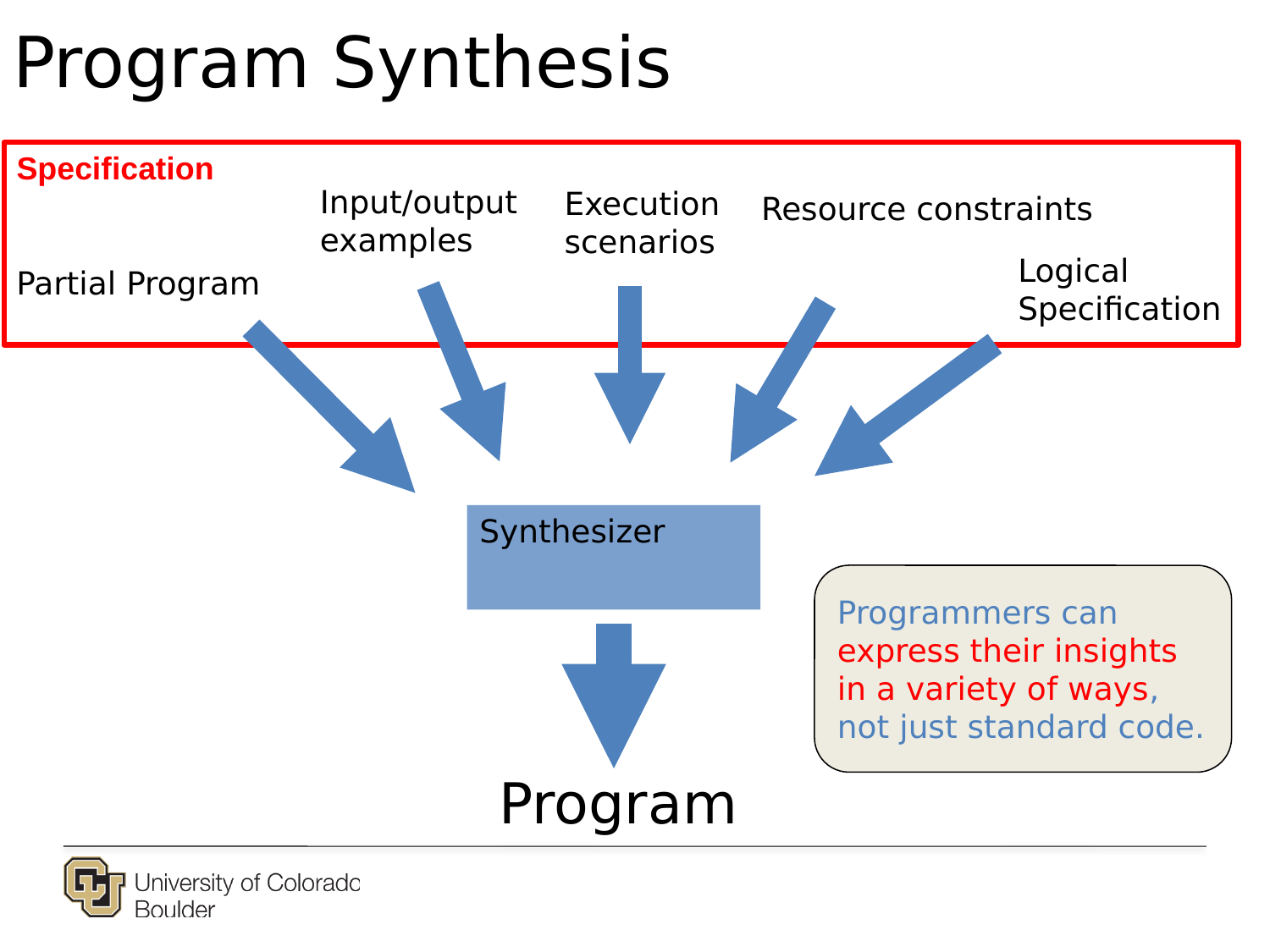

Program Synthesis
Specification

Input/output examples
Execution
scenarios
Resource constraints
Logical
Specification
Partial Program

Synthesizer

Programmers can express their insights in a variety of ways, not just standard code.

Program